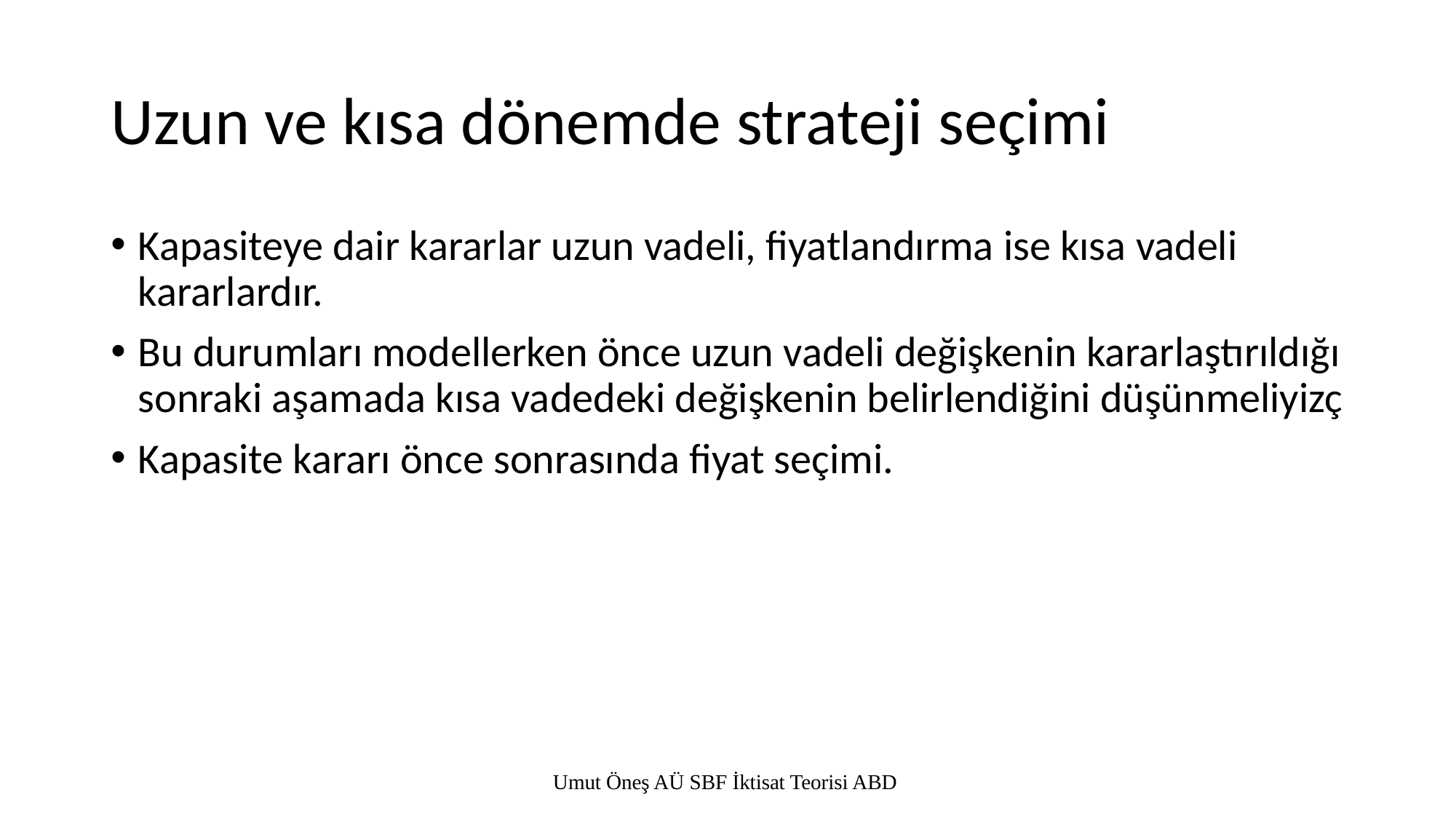

# Uzun ve kısa dönemde strateji seçimi
Kapasiteye dair kararlar uzun vadeli, fiyatlandırma ise kısa vadeli kararlardır.
Bu durumları modellerken önce uzun vadeli değişkenin kararlaştırıldığı sonraki aşamada kısa vadedeki değişkenin belirlendiğini düşünmeliyizç
Kapasite kararı önce sonrasında fiyat seçimi.
Umut Öneş AÜ SBF İktisat Teorisi ABD